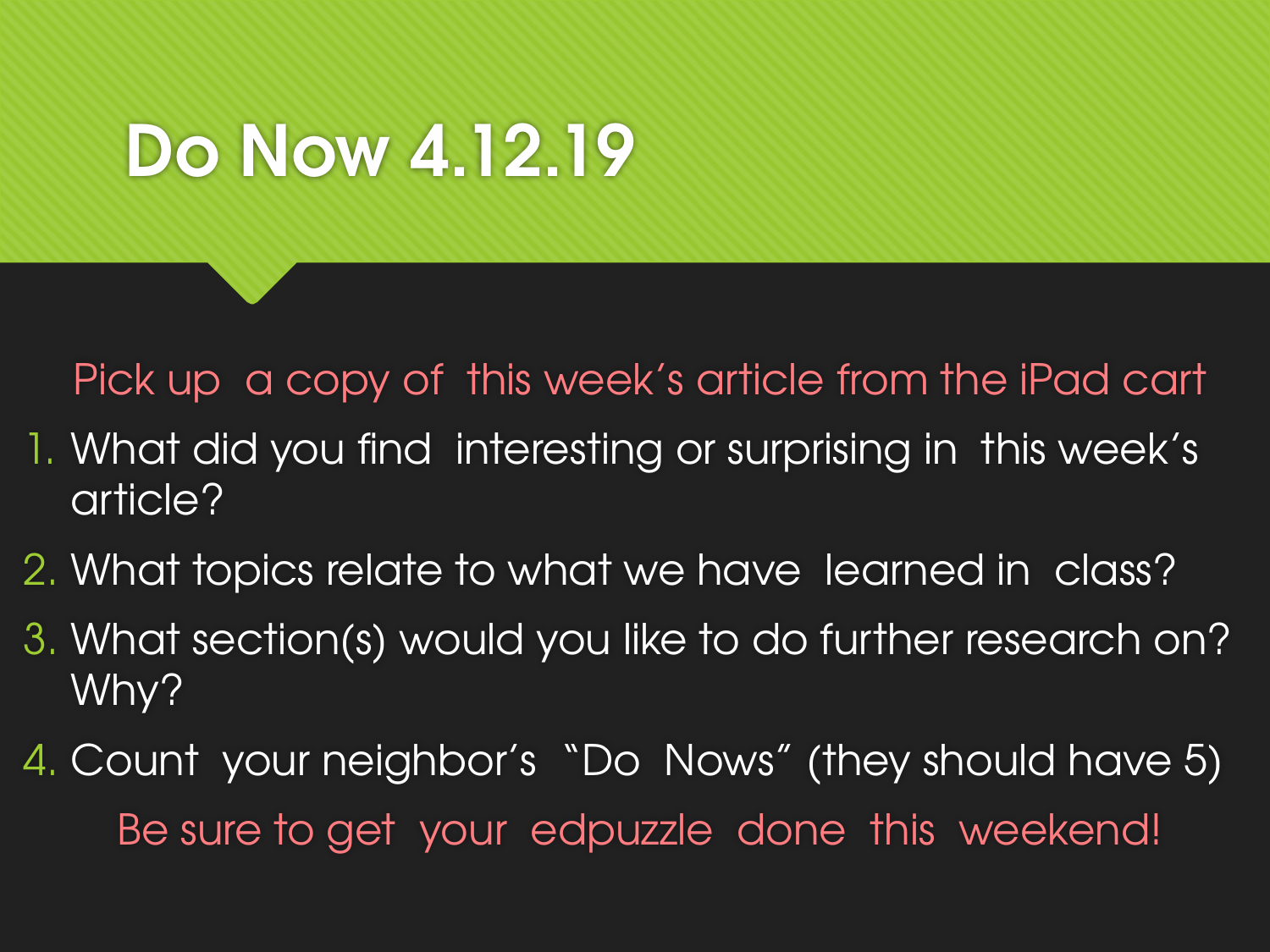

# Do Now 4.12.19
Pick up  a copy of  this week’s article from the iPad cart
What did you find  interesting or surprising in  this week’s  article?
What topics relate to what we have  learned in  class?
What section(s) would you like to do further research on?  Why?
Count  your neighbor’s  “Do  Nows” (they should have 5)
Be sure to get  your  edpuzzle  done  this  weekend!